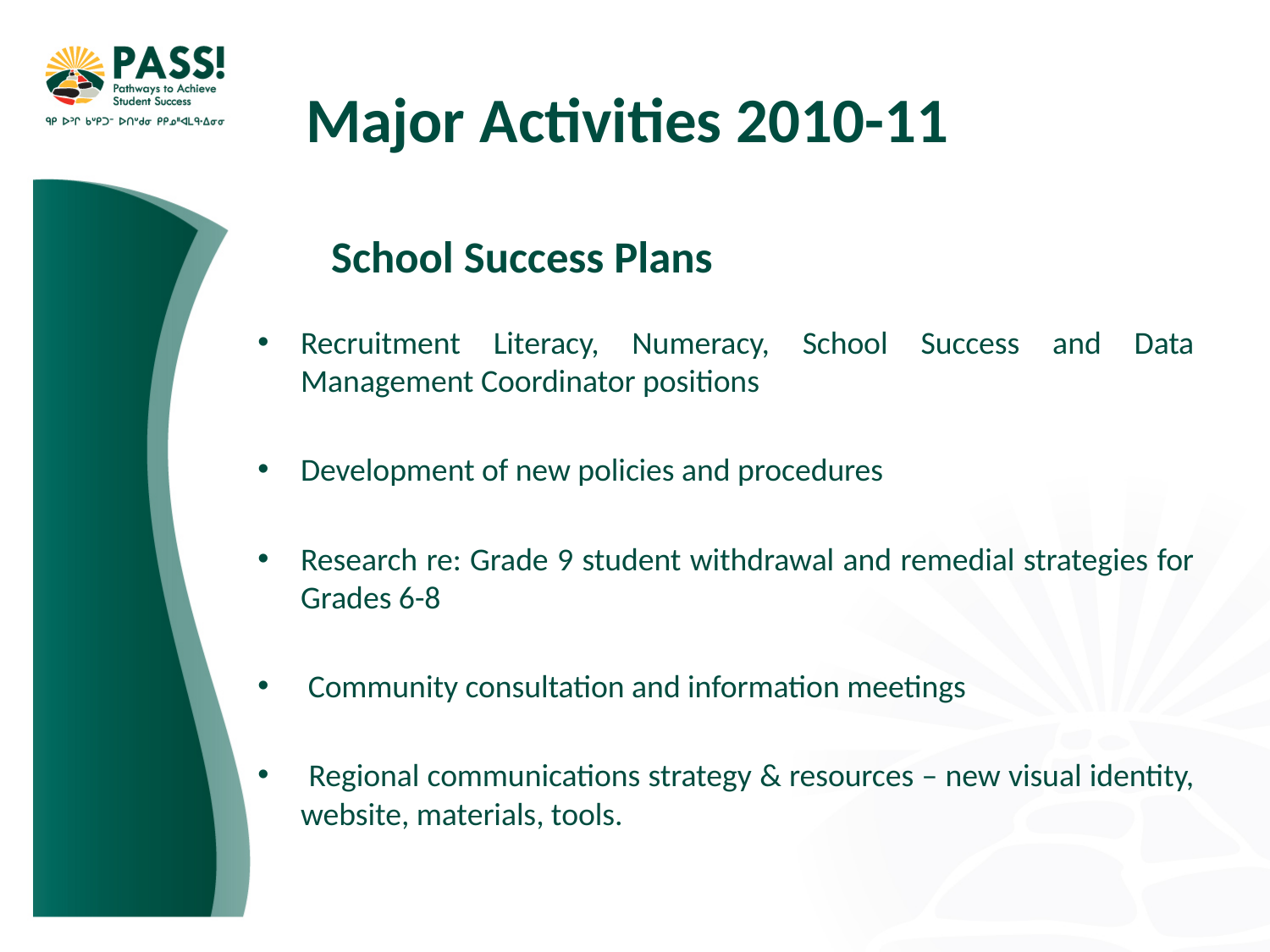

# Major Activities 2010-11
			   School Success Plans

Recruitment Literacy, Numeracy, School Success and Data Management Coordinator positions

Development of new policies and procedures

Research re: Grade 9 student withdrawal and remedial strategies for Grades 6-8

 Community consultation and information meetings

 Regional communications strategy & resources – new visual identity, website, materials, tools.